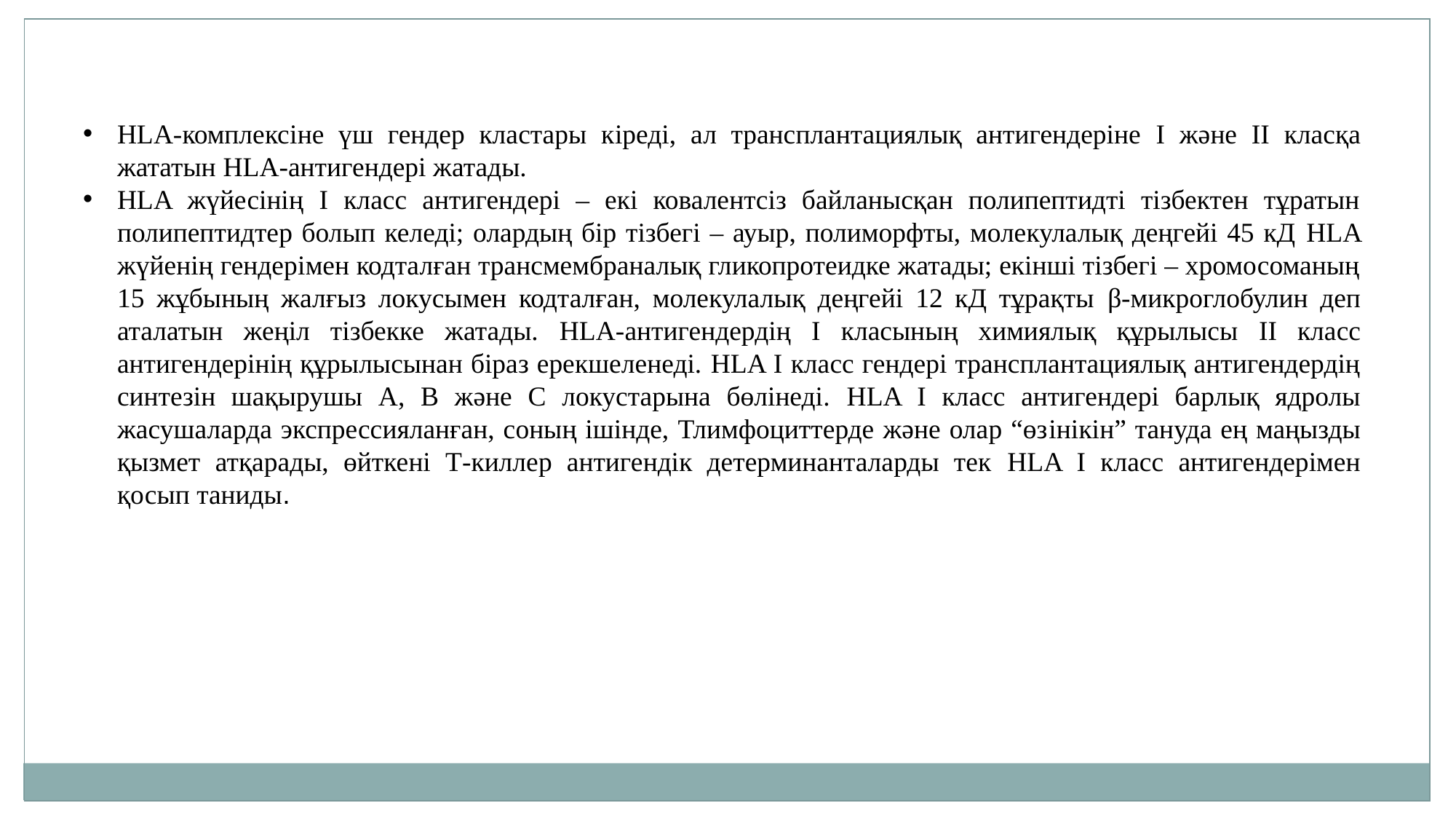

HLA-комплексiне үш гендер кластары кiредi, ал трансплантациялық антигендеріне I және II класқа жататын HLA-антигендері жатады.
HLA жүйесінің I класс антигендері – екі ковалентсіз байланысқан полипептидті тізбектен тұратын полипептидтер болып келеді; олардың бір тізбегі – ауыр, полиморфты, молекулалық деңгейі 45 кД HLA жүйенің гендерiмен кодталған трансмембраналық гликопротеидке жатады; екінші тізбегі – хромосоманың 15 жұбының жалғыз локусымен кодталған, молекулалық деңгейі 12 кД тұрақты β-микроглобулин деп аталатын жеңіл тізбекке жатады. HLA-антигендердің I класының химиялық құрылысы II класс антигендерінің құрылысынан біраз ерекшеленеді. HLA I класс гендері трансплантациялық антигендердің синтезін шақырушы А, В және С локустарына бөлінеді. HLA I класс антигендері барлық ядролы жасушаларда экспрессияланған, соның ішінде, Тлимфоциттерде және олар “өзiнiкiн” тануда ең маңызды қызмет атқарады, өйткені Т-киллер антигендік детерминанталарды тек HLA I класс антигендерімен қосып таниды.